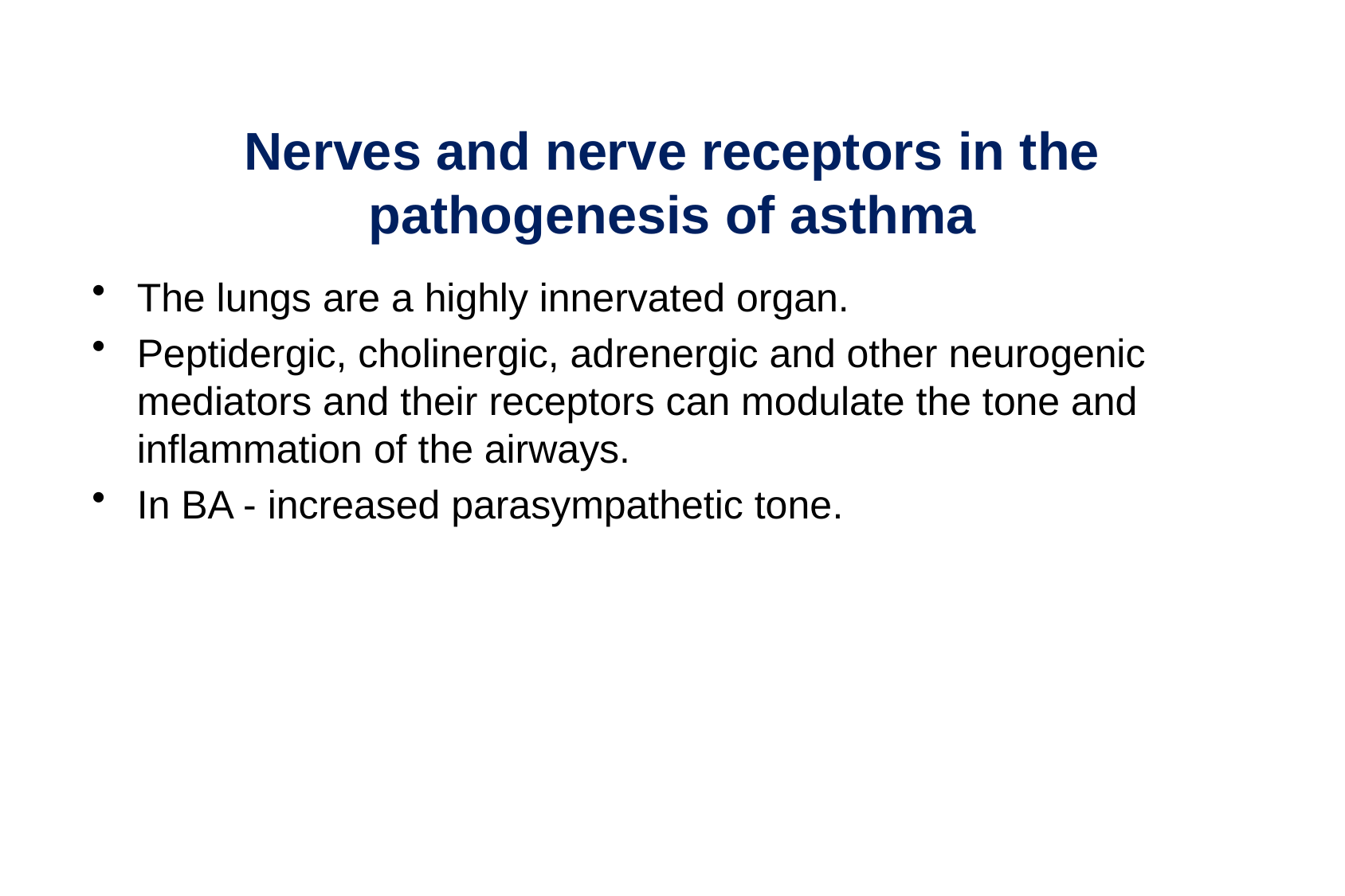

# Nerves and nerve receptors in the pathogenesis of asthma
The lungs are a highly innervated organ.
Peptidergic, cholinergic, adrenergic and other neurogenic mediators and their receptors can modulate the tone and inflammation of the airways.
In BA - increased parasympathetic tone.